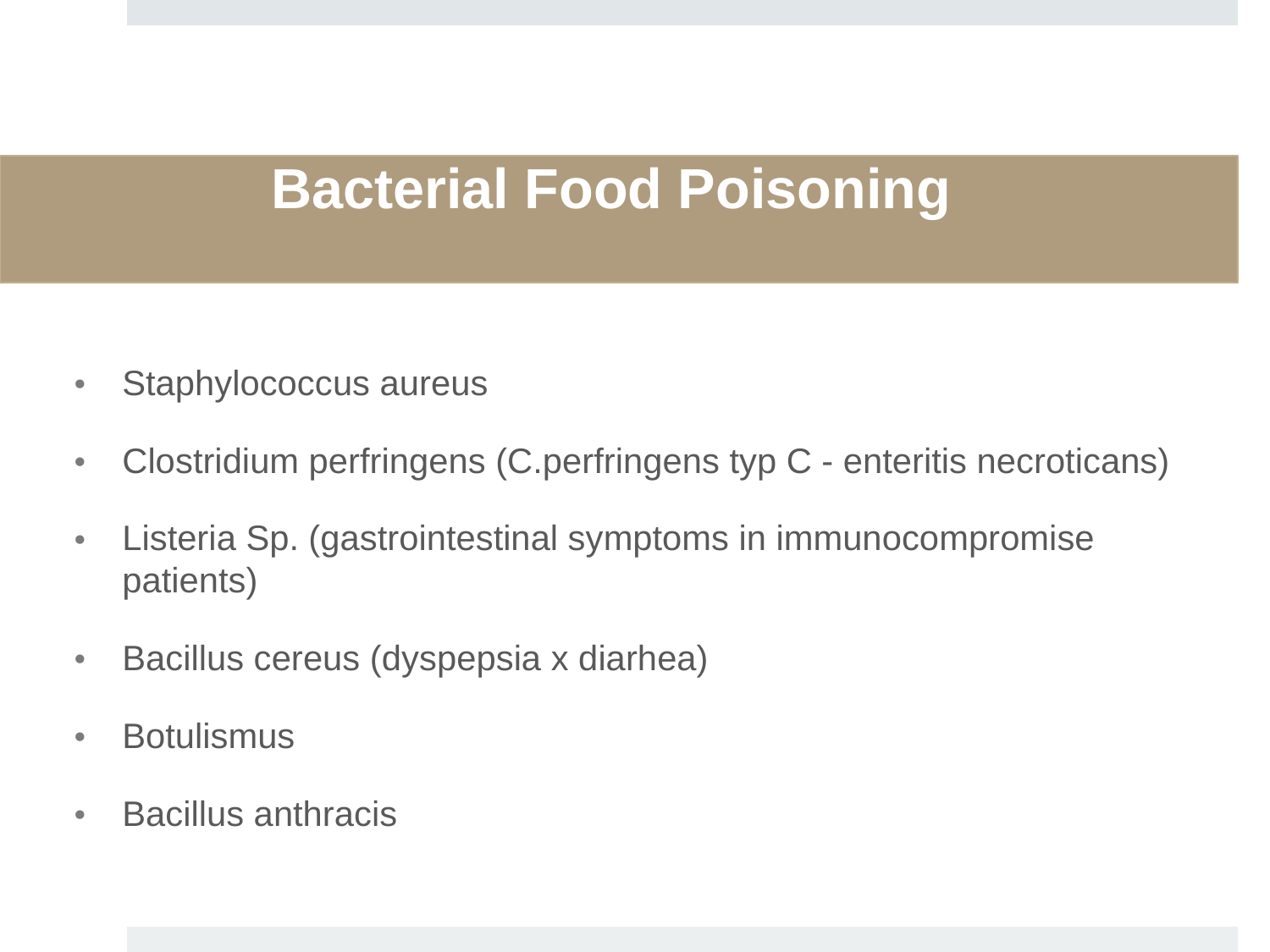

Bacterial Food Poisoning
Staphylococcus aureus
Clostridium perfringens (C.perfringens typ C - enteritis necroticans)
Listeria Sp. (gastrointestinal symptoms in immunocompromise patients)
Bacillus cereus (dyspepsia x diarhea)
Botulismus
Bacillus anthracis